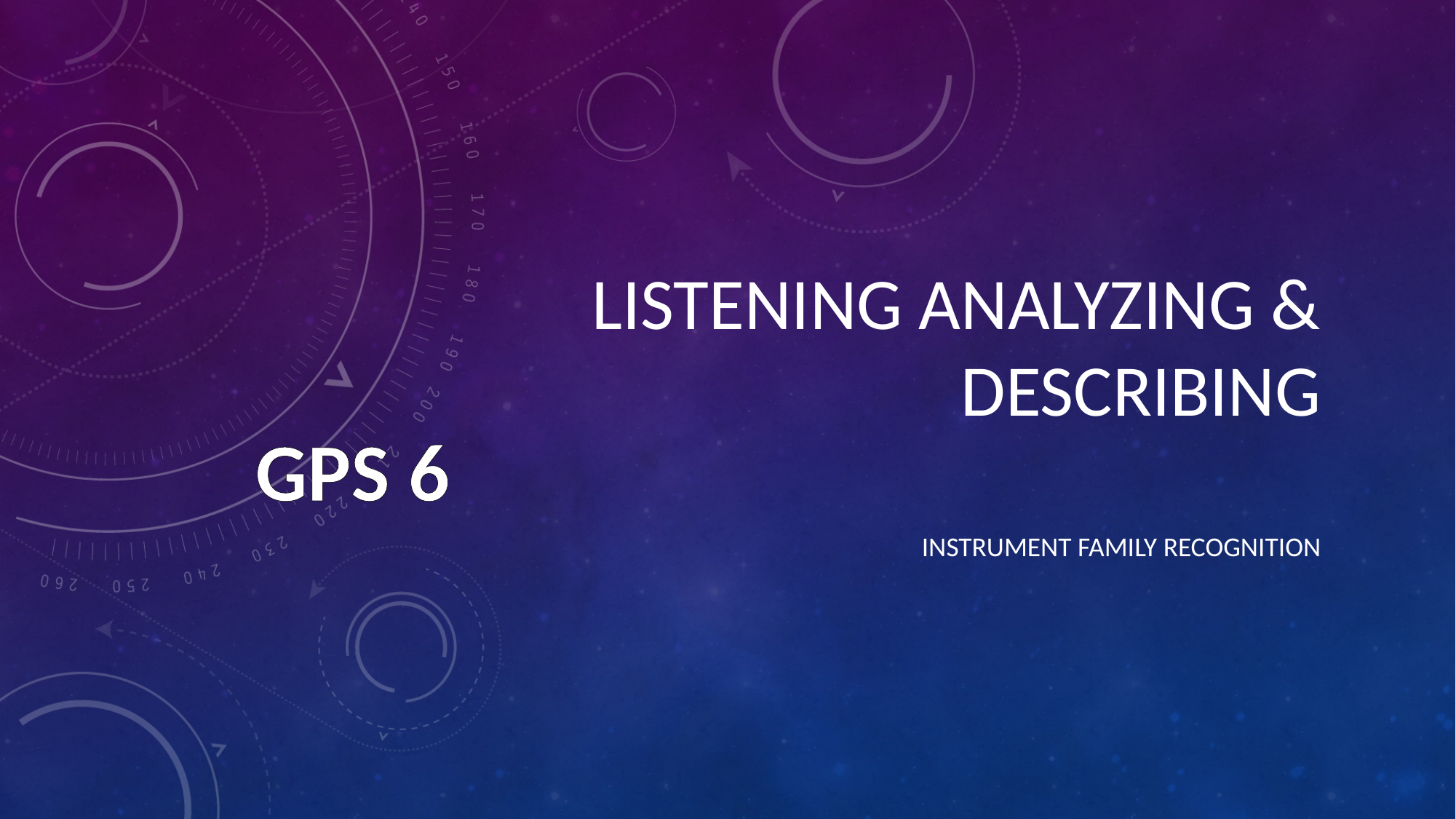

# Listening Analyzing & Describing
GPS 6
Instrument Family Recognition